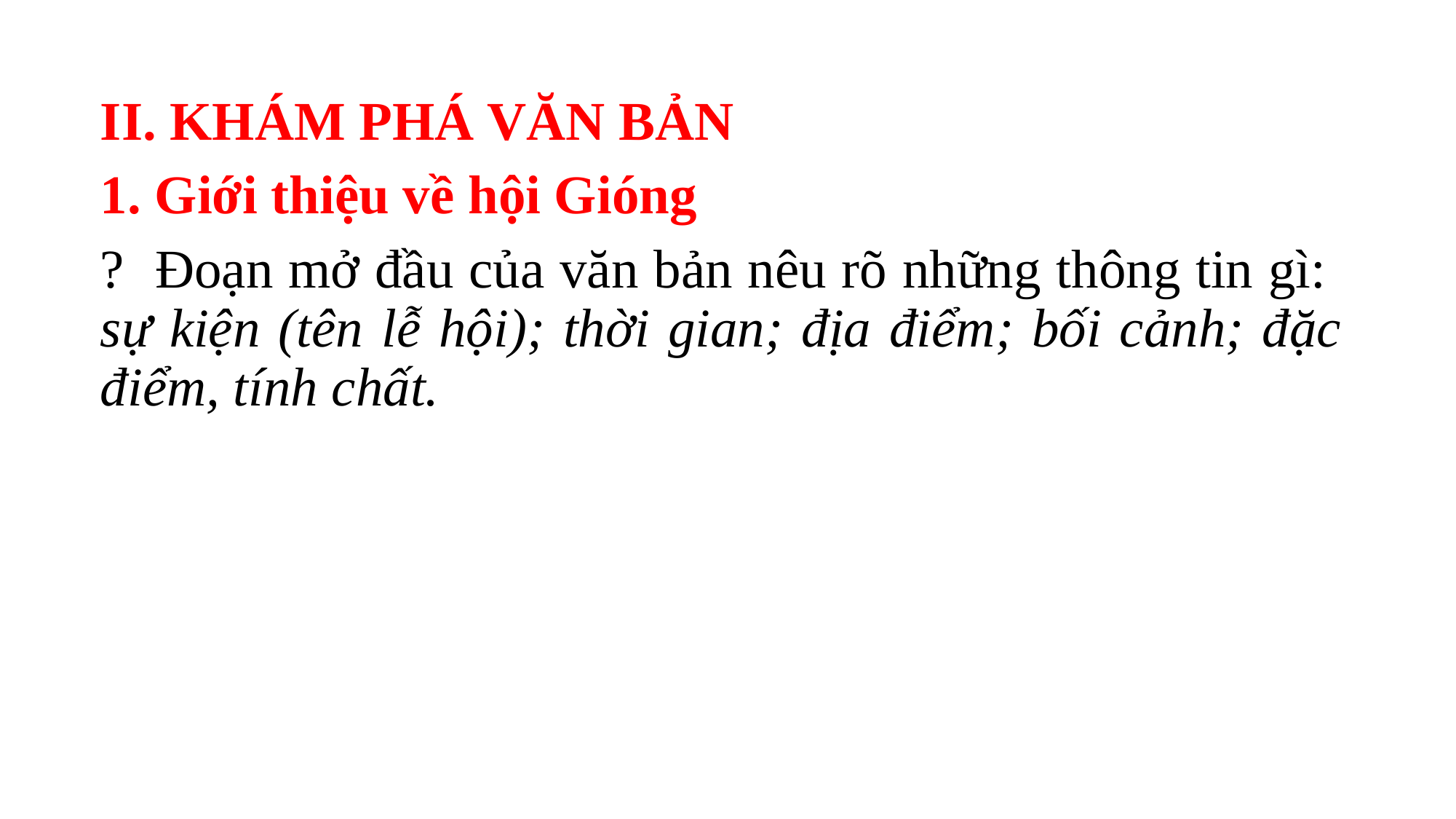

II. KHÁM PHÁ VĂN BẢN
1. Giới thiệu về hội Gióng
?  Đoạn mở đầu của văn bản nêu rõ những thông tin gì:  sự kiện (tên lễ hội); thời gian; địa điểm; bối cảnh; đặc điểm, tính chất.